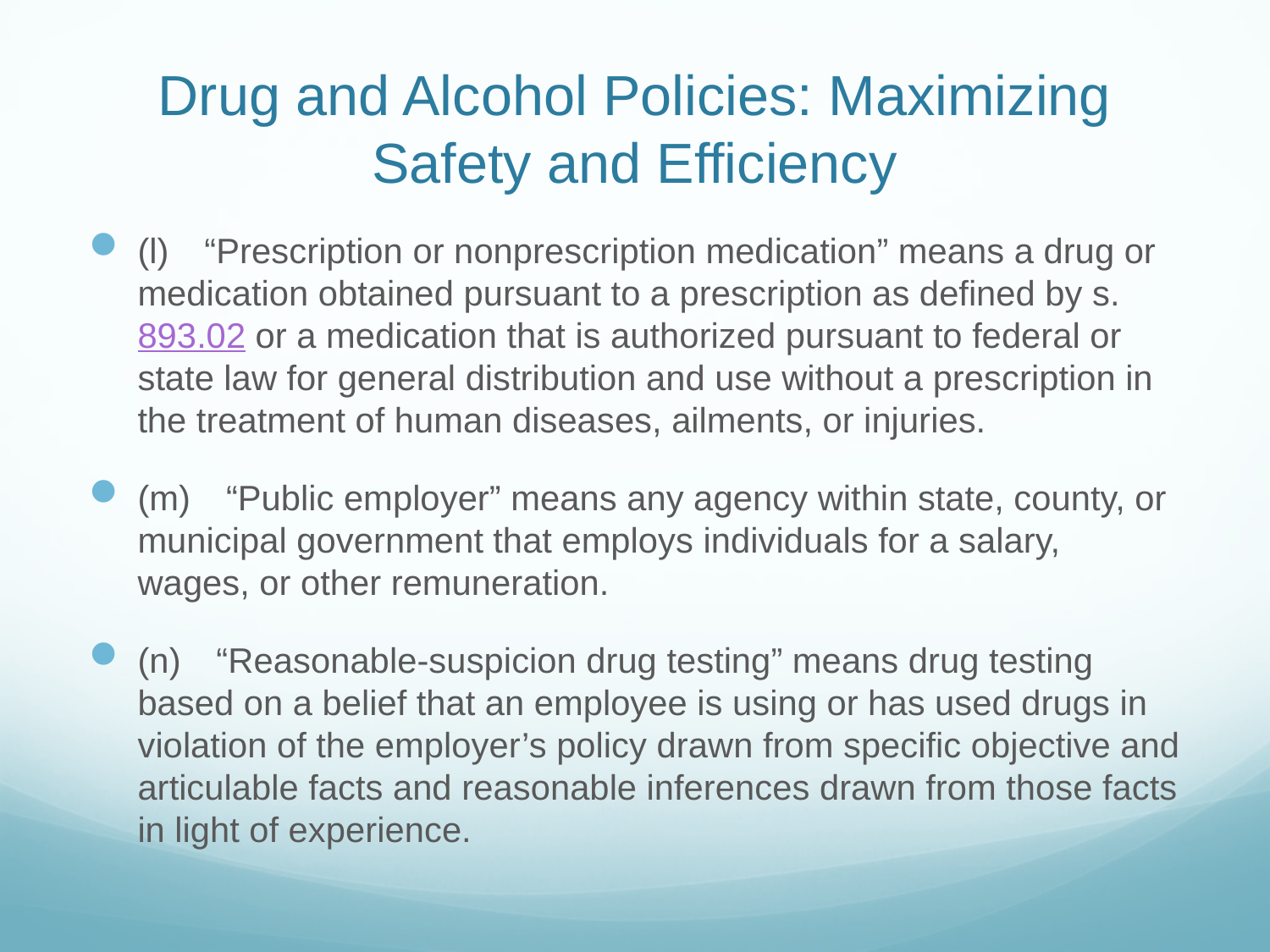

# Drug and Alcohol Policies: Maximizing Safety and Efficiency
(l) “Prescription or nonprescription medication” means a drug or medication obtained pursuant to a prescription as defined by s. 893.02 or a medication that is authorized pursuant to federal or state law for general distribution and use without a prescription in the treatment of human diseases, ailments, or injuries.
(m) “Public employer” means any agency within state, county, or municipal government that employs individuals for a salary, wages, or other remuneration.
(n) “Reasonable-suspicion drug testing” means drug testing based on a belief that an employee is using or has used drugs in violation of the employer’s policy drawn from specific objective and articulable facts and reasonable inferences drawn from those facts in light of experience.